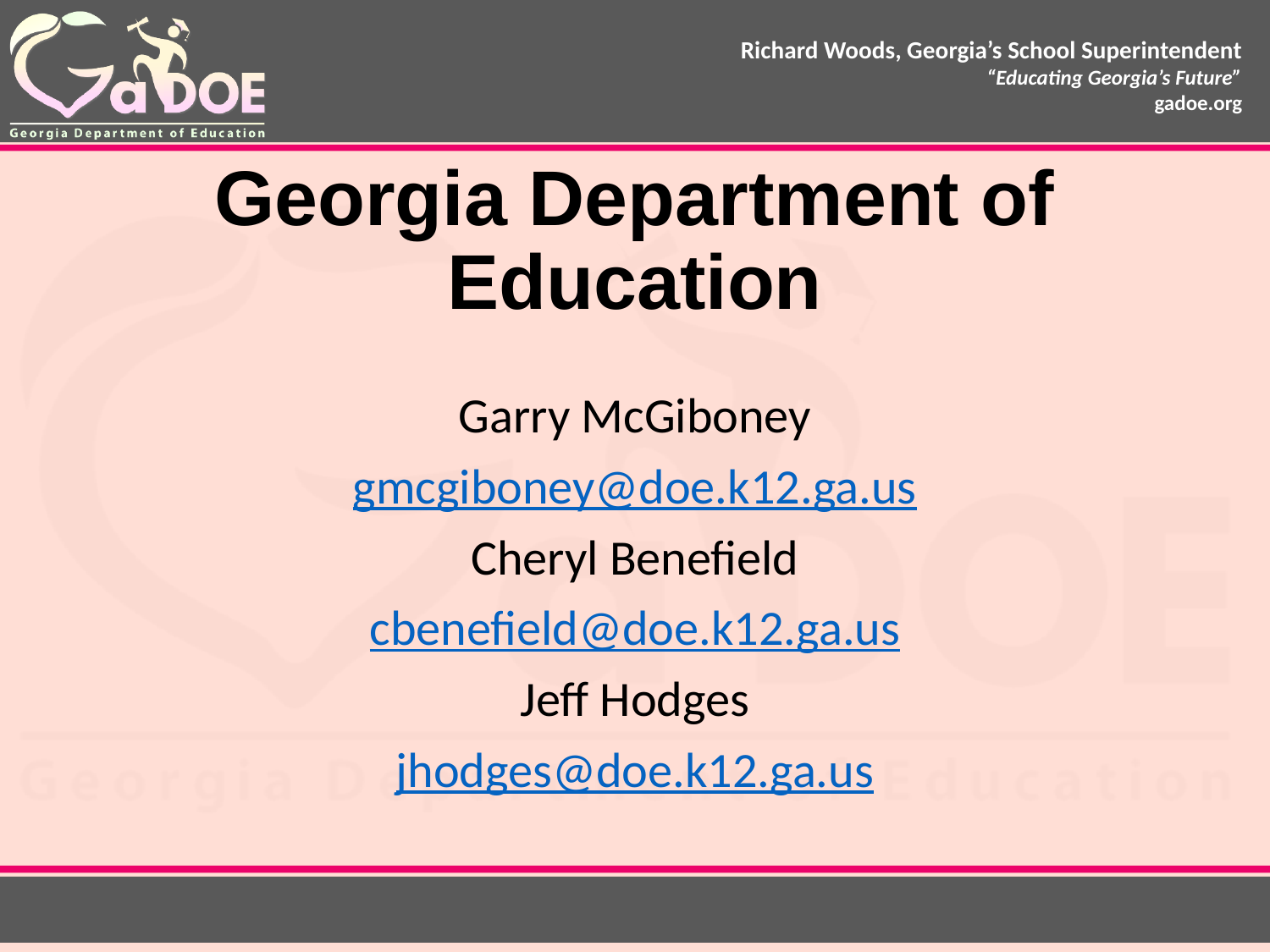

Georgia Department of Education
Garry McGiboney
gmcgiboney@doe.k12.ga.us
Cheryl Benefield
cbenefield@doe.k12.ga.us
Jeff Hodges
jhodges@doe.k12.ga.us